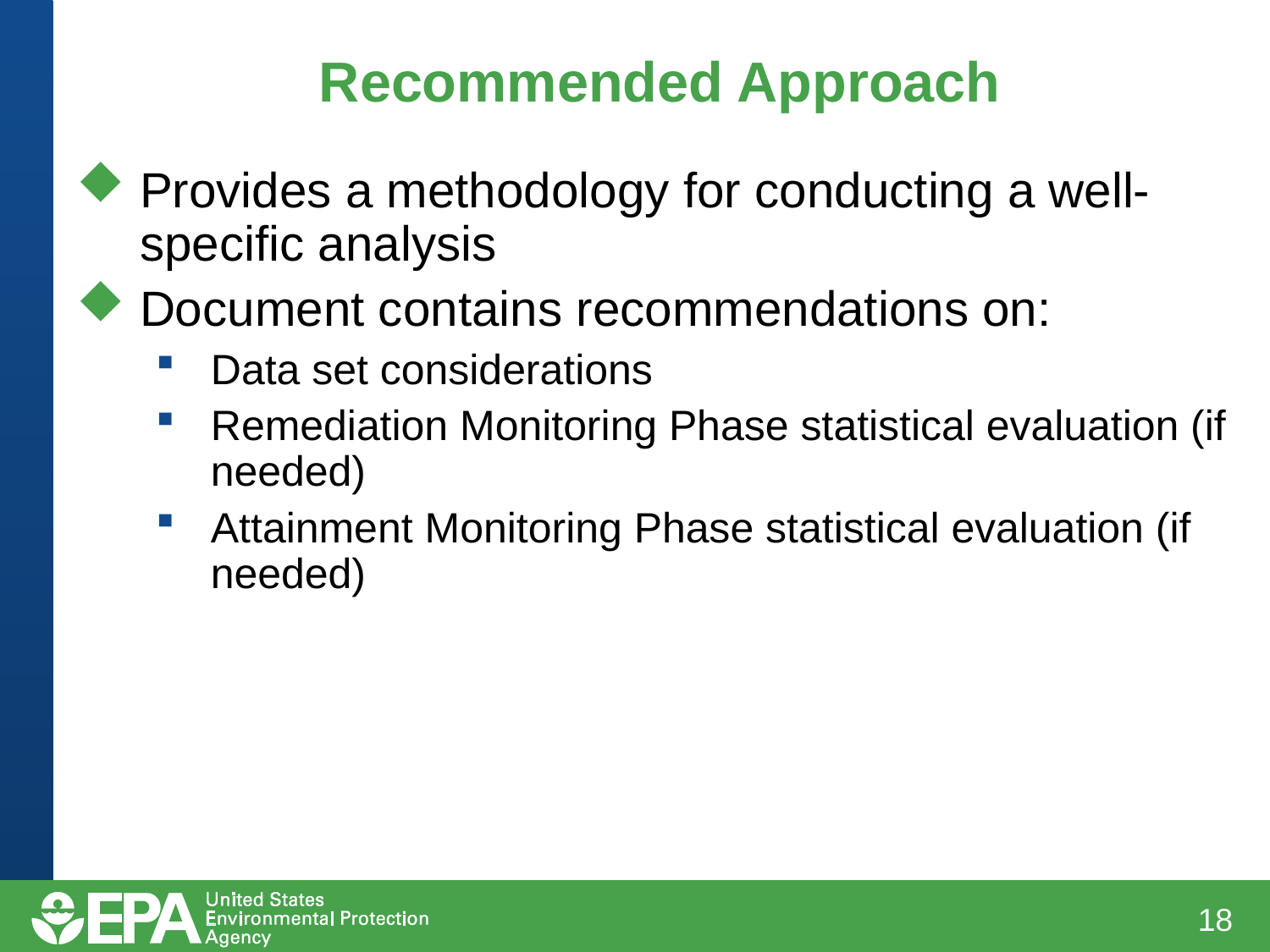

# Recommended Approach
Provides a methodology for conducting a well-specific analysis
Document contains recommendations on:
Data set considerations
Remediation Monitoring Phase statistical evaluation (if needed)
Attainment Monitoring Phase statistical evaluation (if needed)